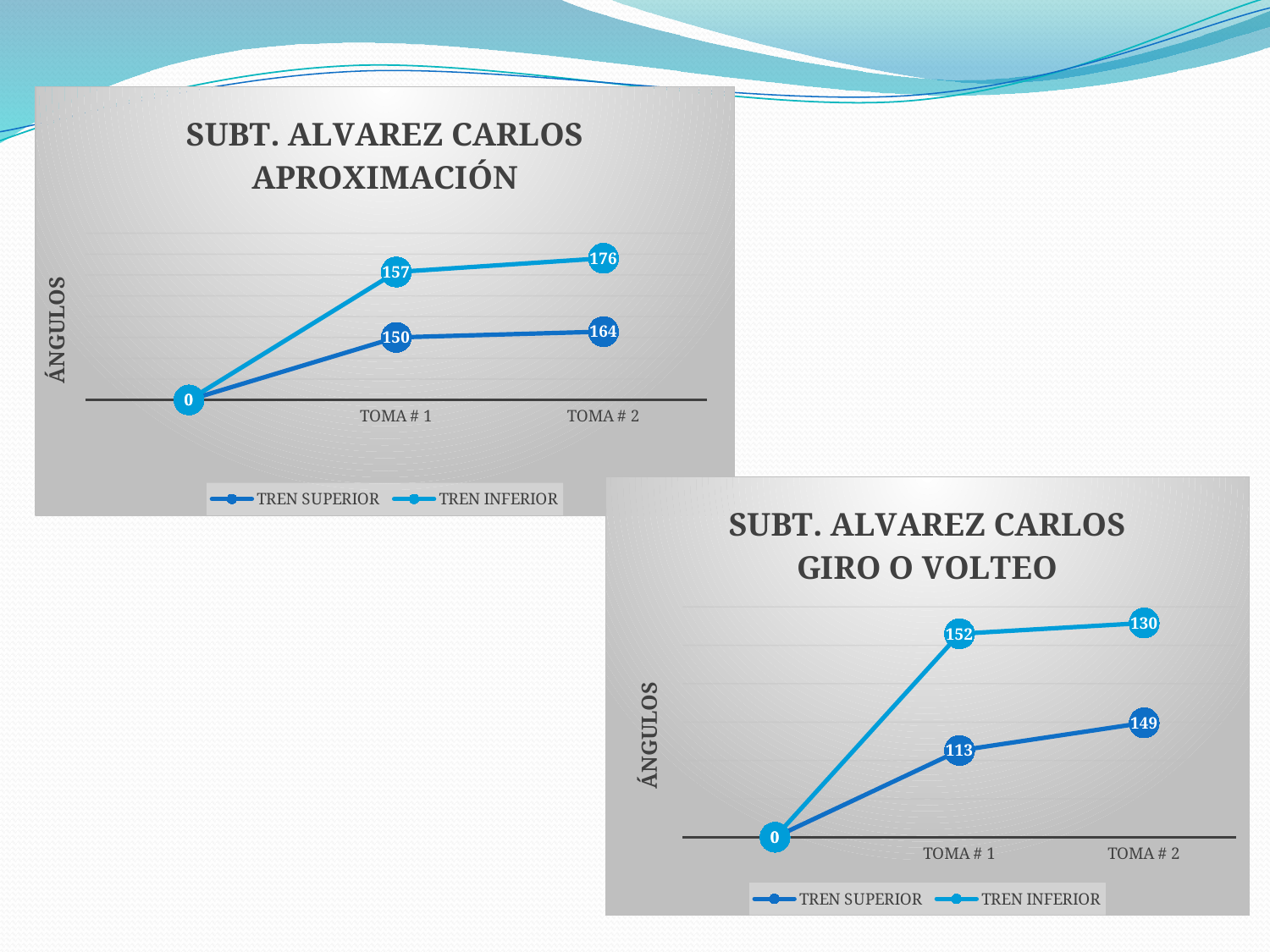

### Chart: SUBT. ALVAREZ CARLOS
APROXIMACIÓN

| Category | TREN SUPERIOR  | TREN INFERIOR |
|---|---|---|
|  | None | None |
| TOMA # 1 | 150.0 | 157.0 |
| TOMA # 2 | 164.0 | 176.0 |

### Chart: SUBT. ALVAREZ CARLOS
GIRO O VOLTEO

| Category | TREN SUPERIOR  | TREN INFERIOR |
|---|---|---|
|  | None | None |
| TOMA # 1 | 113.0 | 152.0 |
| TOMA # 2 | 149.0 | 130.0 |